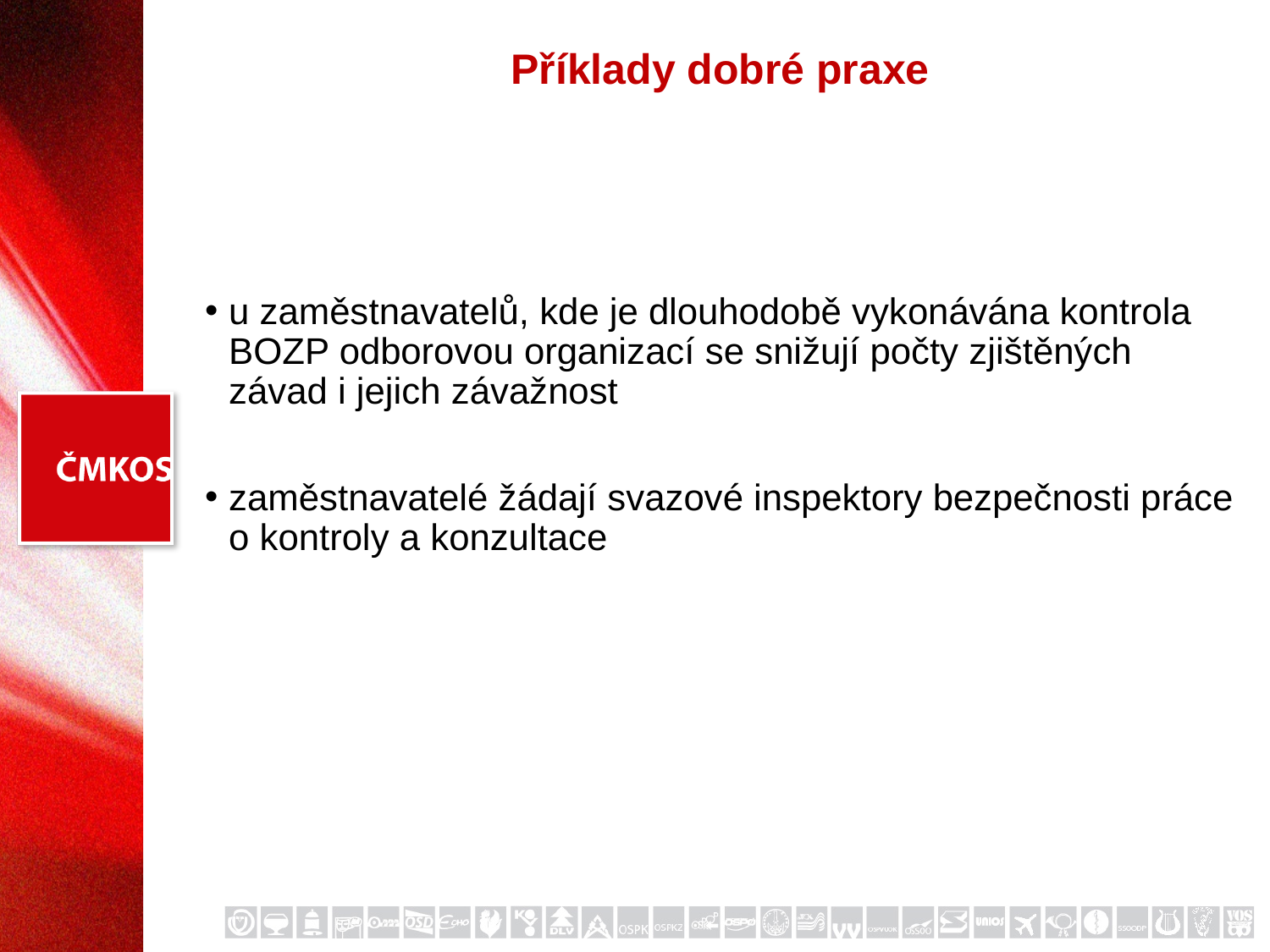

# Příklady dobré praxe
u zaměstnavatelů, kde je dlouhodobě vykonávána kontrola BOZP odborovou organizací se snižují počty zjištěných závad i jejich závažnost

zaměstnavatelé žádají svazové inspektory bezpečnosti práce o kontroly a konzultace